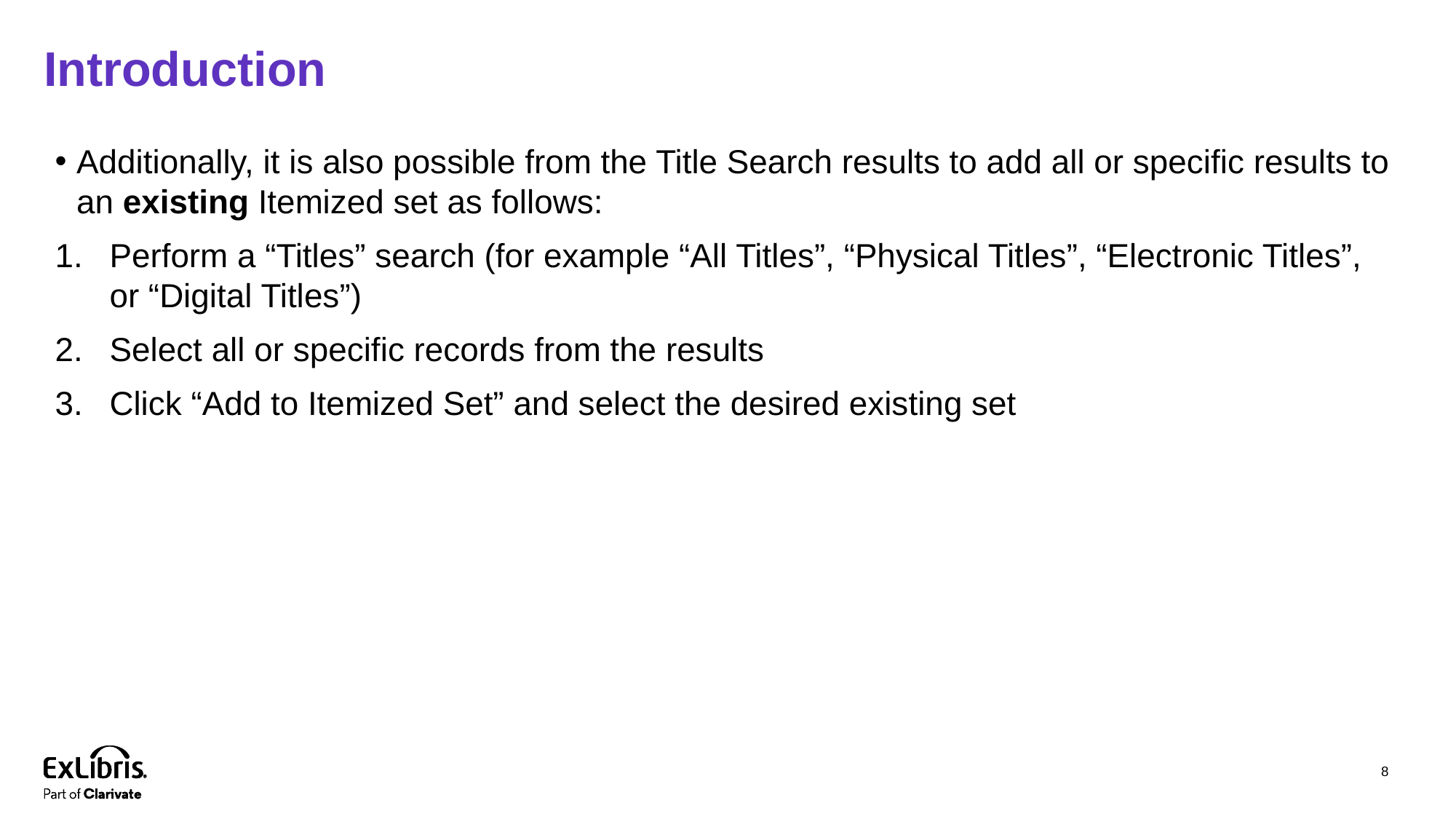

# Introduction
Additionally, it is also possible from the Title Search results to add all or specific results to an existing Itemized set as follows:
Perform a “Titles” search (for example “All Titles”, “Physical Titles”, “Electronic Titles”, or “Digital Titles”)
Select all or specific records from the results
Click “Add to Itemized Set” and select the desired existing set

8